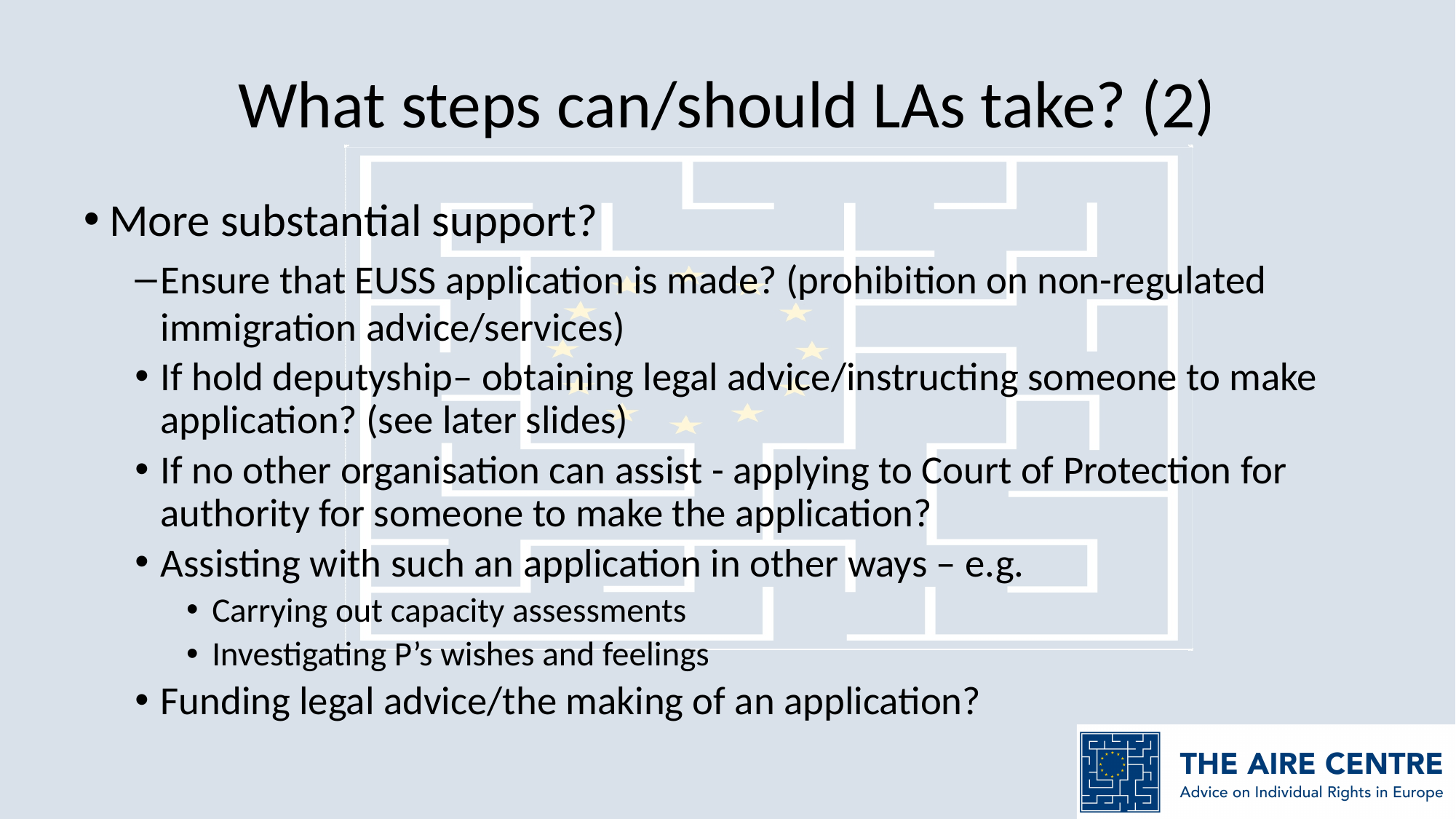

# What steps can/should LAs take? (2)
More substantial support?
Ensure that EUSS application is made? (prohibition on non-regulated immigration advice/services)
If hold deputyship– obtaining legal advice/instructing someone to make application? (see later slides)
If no other organisation can assist - applying to Court of Protection for authority for someone to make the application?
Assisting with such an application in other ways – e.g.
Carrying out capacity assessments
Investigating P’s wishes and feelings
Funding legal advice/the making of an application?